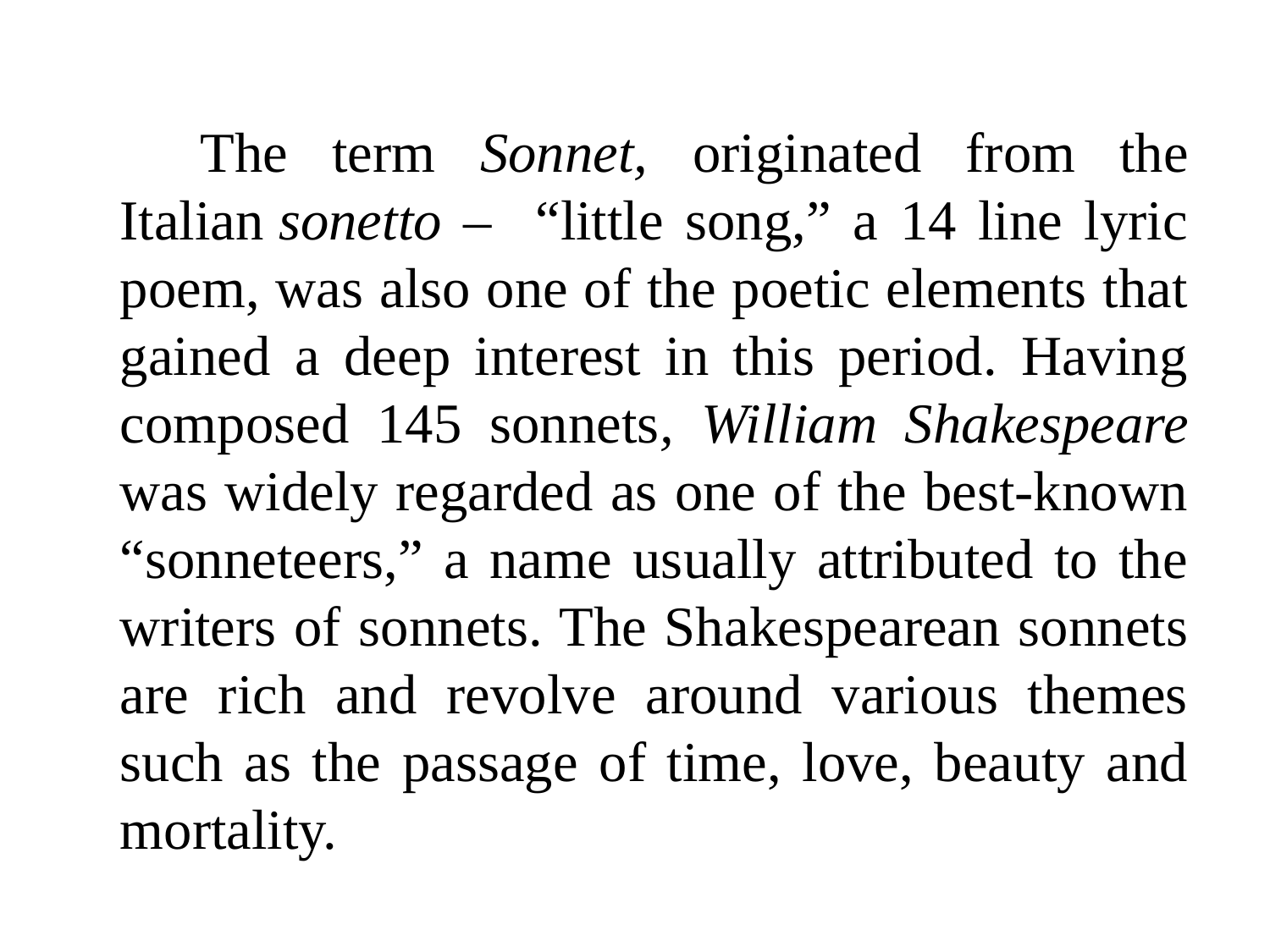

The term Sonnet, originated from the Italian sonetto –  “little song,” a 14 line lyric poem, was also one of the poetic elements that gained a deep interest in this period. Having composed 145 sonnets, William Shakespeare was widely regarded as one of the best-known “sonneteers,” a name usually attributed to the writers of sonnets. The Shakespearean sonnets are rich and revolve around various themes such as the passage of time, love, beauty and mortality.